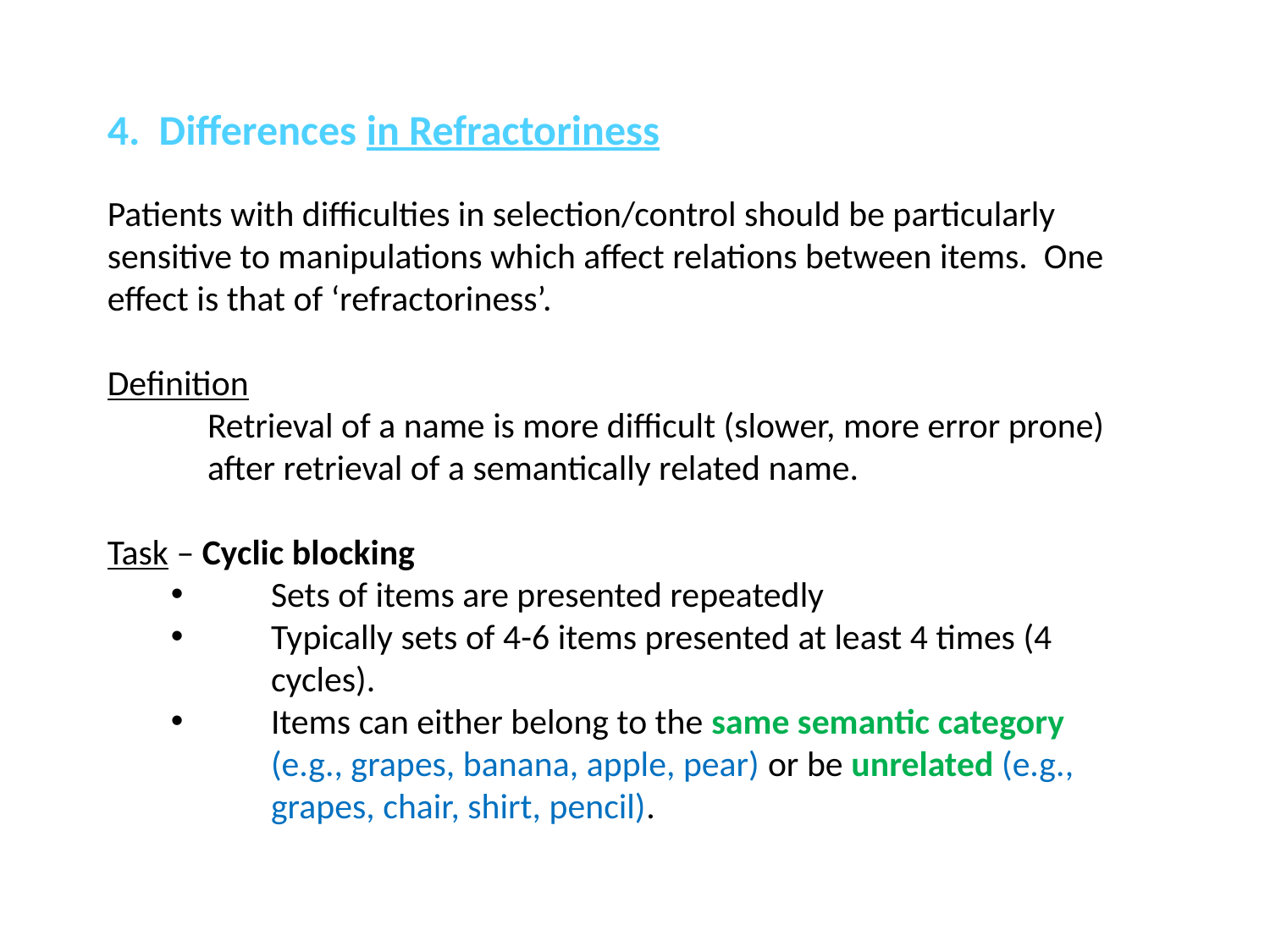

4.  Differences in Refractoriness

Patients with difficulties in selection/control should be particularly sensitive to manipulations which affect relations between items.  One effect is that of ‘refractoriness’.

Definition
	Retrieval of a name is more difficult (slower, more error prone) after retrieval of a semantically related name.

Task – Cyclic blocking
Sets of items are presented repeatedly
Typically sets of 4-6 items presented at least 4 times (4 cycles).
Items can either belong to the same semantic category (e.g., grapes, banana, apple, pear) or be unrelated (e.g., grapes, chair, shirt, pencil).